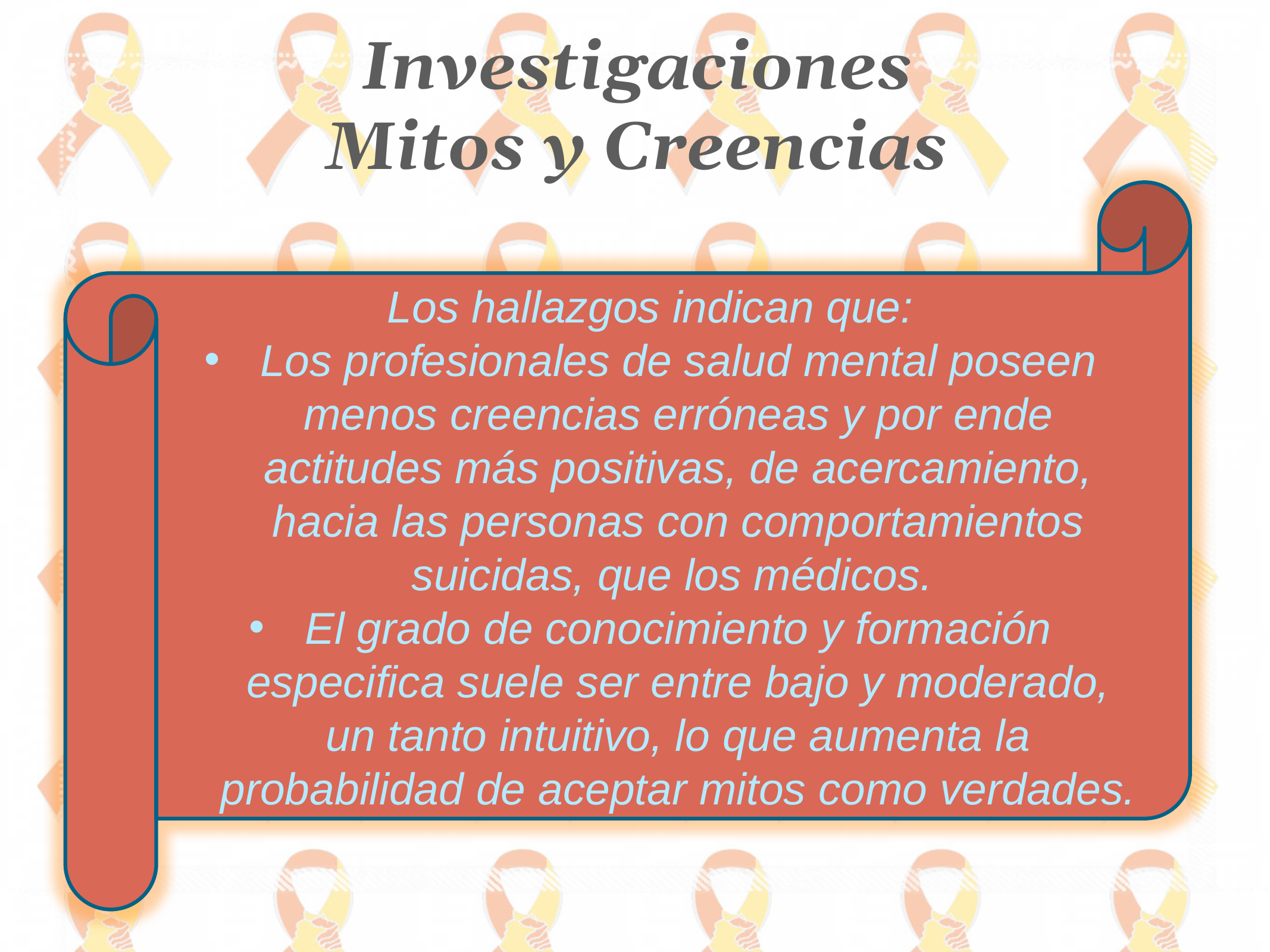

Investigaciones
Mitos y Creencias
Los hallazgos indican que:
Los profesionales de salud mental poseen menos creencias erróneas y por ende actitudes más positivas, de acercamiento, hacia las personas con comportamientos suicidas, que los médicos.
El grado de conocimiento y formación especifica suele ser entre bajo y moderado, un tanto intuitivo, lo que aumenta la probabilidad de aceptar mitos como verdades.